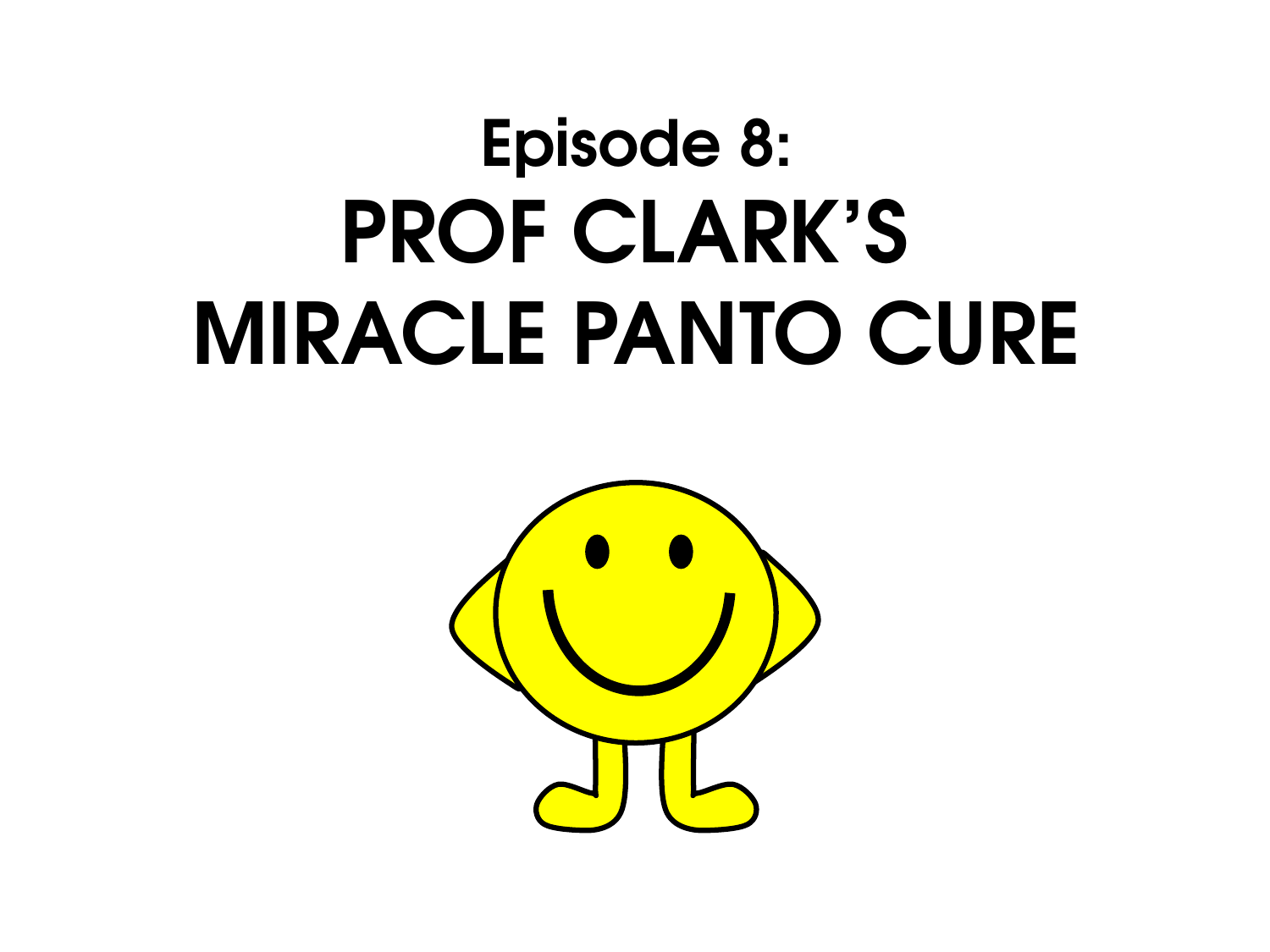

Episode 8:
PROF CLARK’S
MIRACLE PANTO CURE